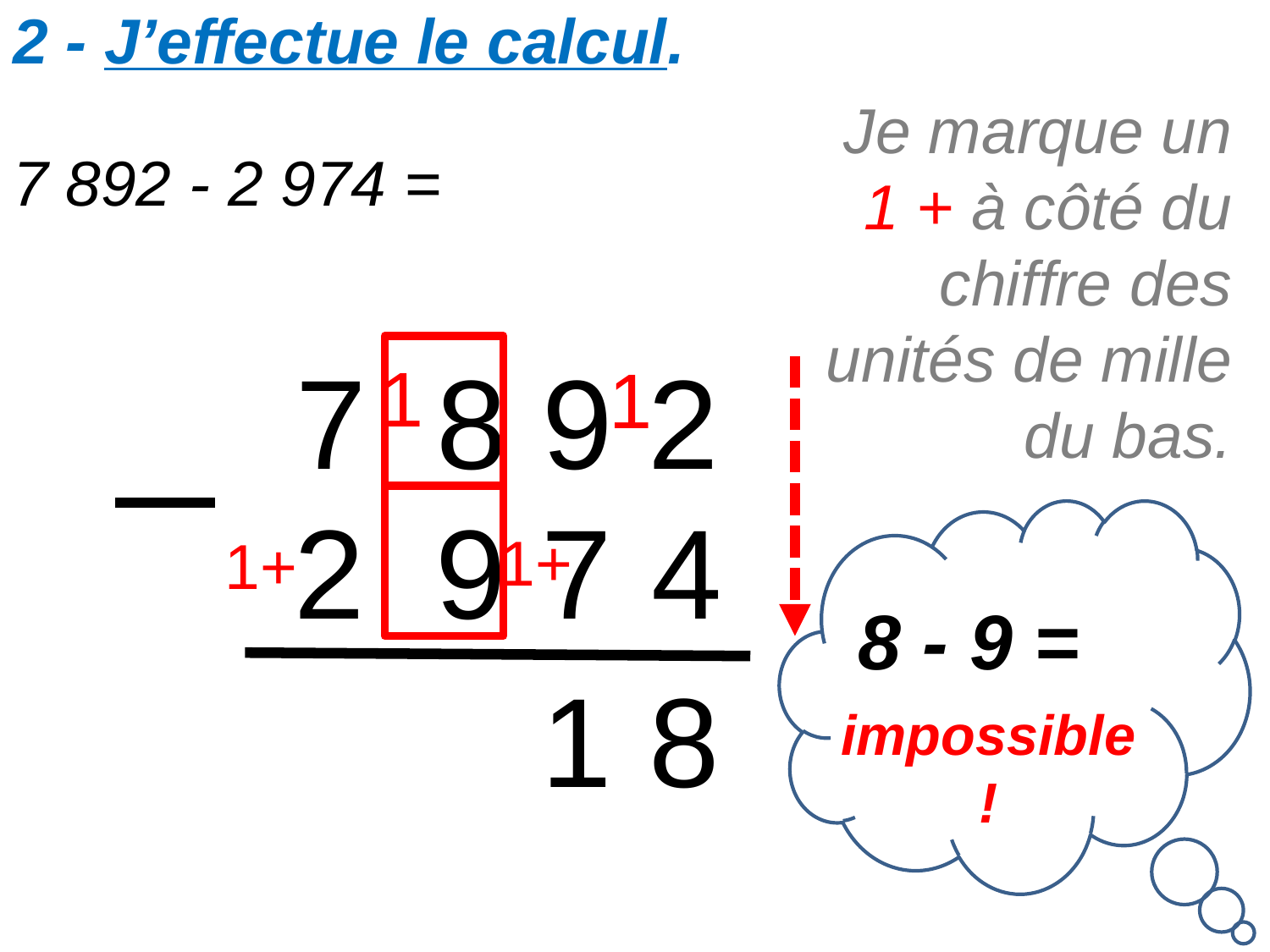

2 - J’effectue le calcul.
Je marque un 1 + à côté du chiffre des unités de mille du bas.
# 7 892 - 2 974 =
7  8 9 2

1
1
4
 2  9 7

1+
1+
8 - 9 =
1
8
impossible !